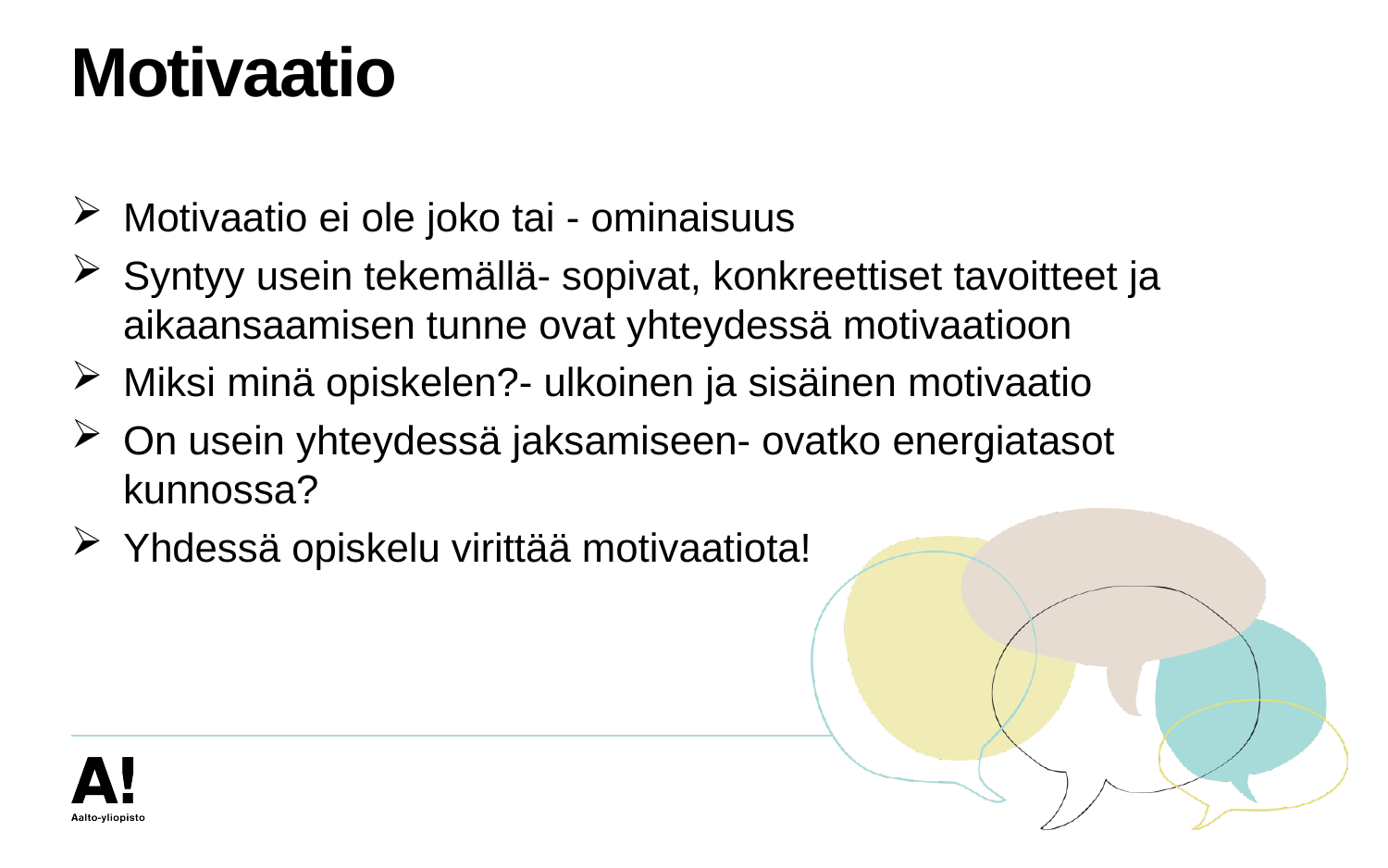

# Motivaatio
Motivaatio ei ole joko tai - ominaisuus
Syntyy usein tekemällä- sopivat, konkreettiset tavoitteet ja aikaansaamisen tunne ovat yhteydessä motivaatioon
Miksi minä opiskelen?- ulkoinen ja sisäinen motivaatio
On usein yhteydessä jaksamiseen- ovatko energiatasot kunnossa?
Yhdessä opiskelu virittää motivaatiota!